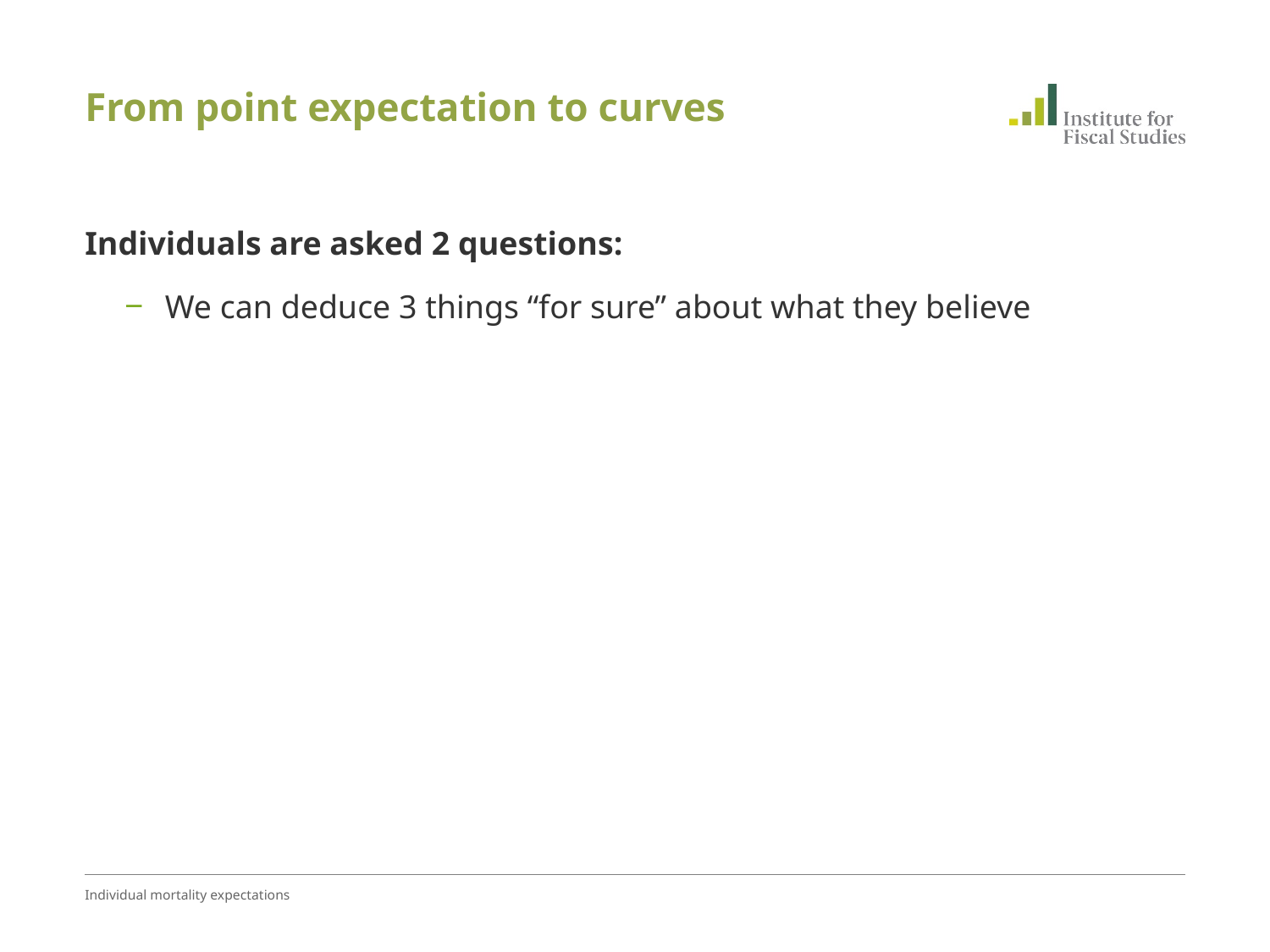

# From point expectation to curves
Individuals are asked 2 questions:
We can deduce 3 things “for sure” about what they believe

Individual mortality expectations